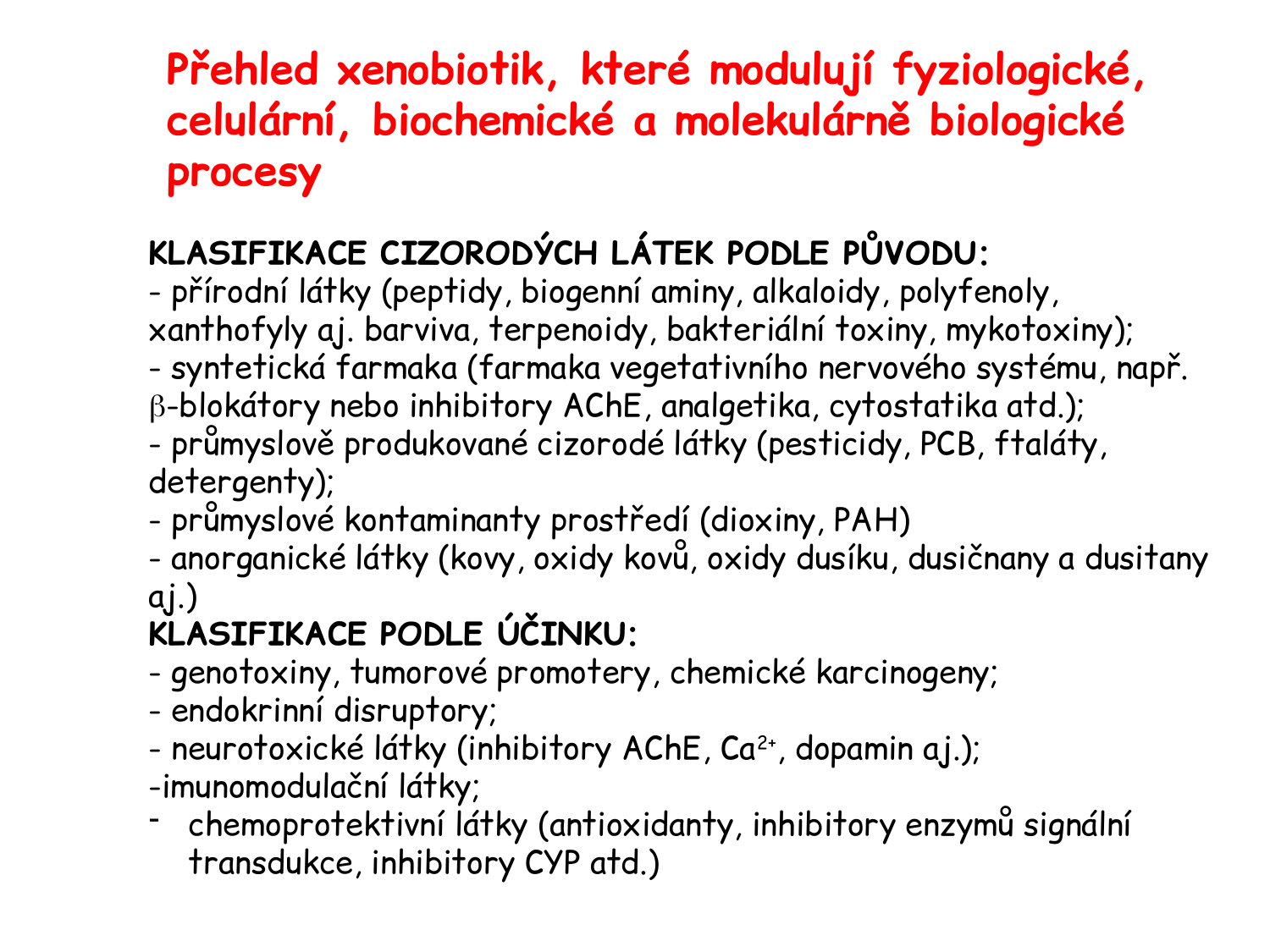

Přehled xenobiotik, které modulují fyziologické, celulární, biochemické a molekulárně biologické procesy
KLASIFIKACE CIZORODÝCH LÁTEK PODLE PŮVODU:
- přírodní látky (peptidy, biogenní aminy, alkaloidy, polyfenoly, xanthofyly aj. barviva, terpenoidy, bakteriální toxiny, mykotoxiny);
- syntetická farmaka (farmaka vegetativního nervového systému, např. β-blokátory nebo inhibitory AChE, analgetika, cytostatika atd.);
- průmyslově produkované cizorodé látky (pesticidy, PCB, ftaláty, detergenty);
- průmyslové kontaminanty prostředí (dioxiny, PAH)
- anorganické látky (kovy, oxidy kovů, oxidy dusíku, dusičnany a dusitany aj.)
KLASIFIKACE PODLE ÚČINKU:
- genotoxiny, tumorové promotery, chemické karcinogeny;
- endokrinní disruptory;
- neurotoxické látky (inhibitory AChE, Ca2+, dopamin aj.);
-imunomodulační látky;
chemoprotektivní látky (antioxidanty, inhibitory enzymů signální transdukce, inhibitory CYP atd.)